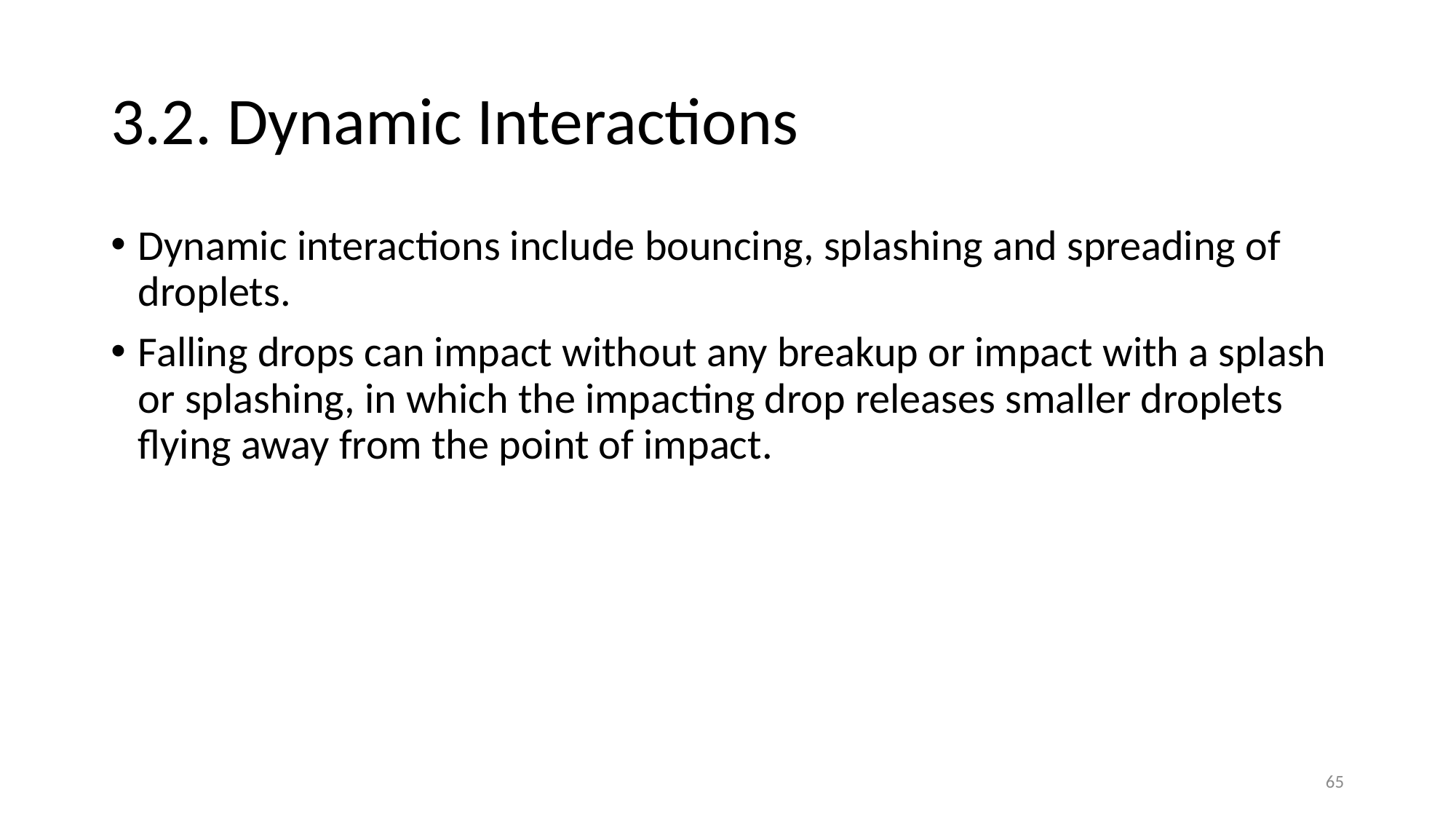

# 3.2. Dynamic Interactions
Dynamic interactions include bouncing, splashing and spreading of droplets.
Falling drops can impact without any breakup or impact with a splash or splashing, in which the impacting drop releases smaller droplets flying away from the point of impact.

65